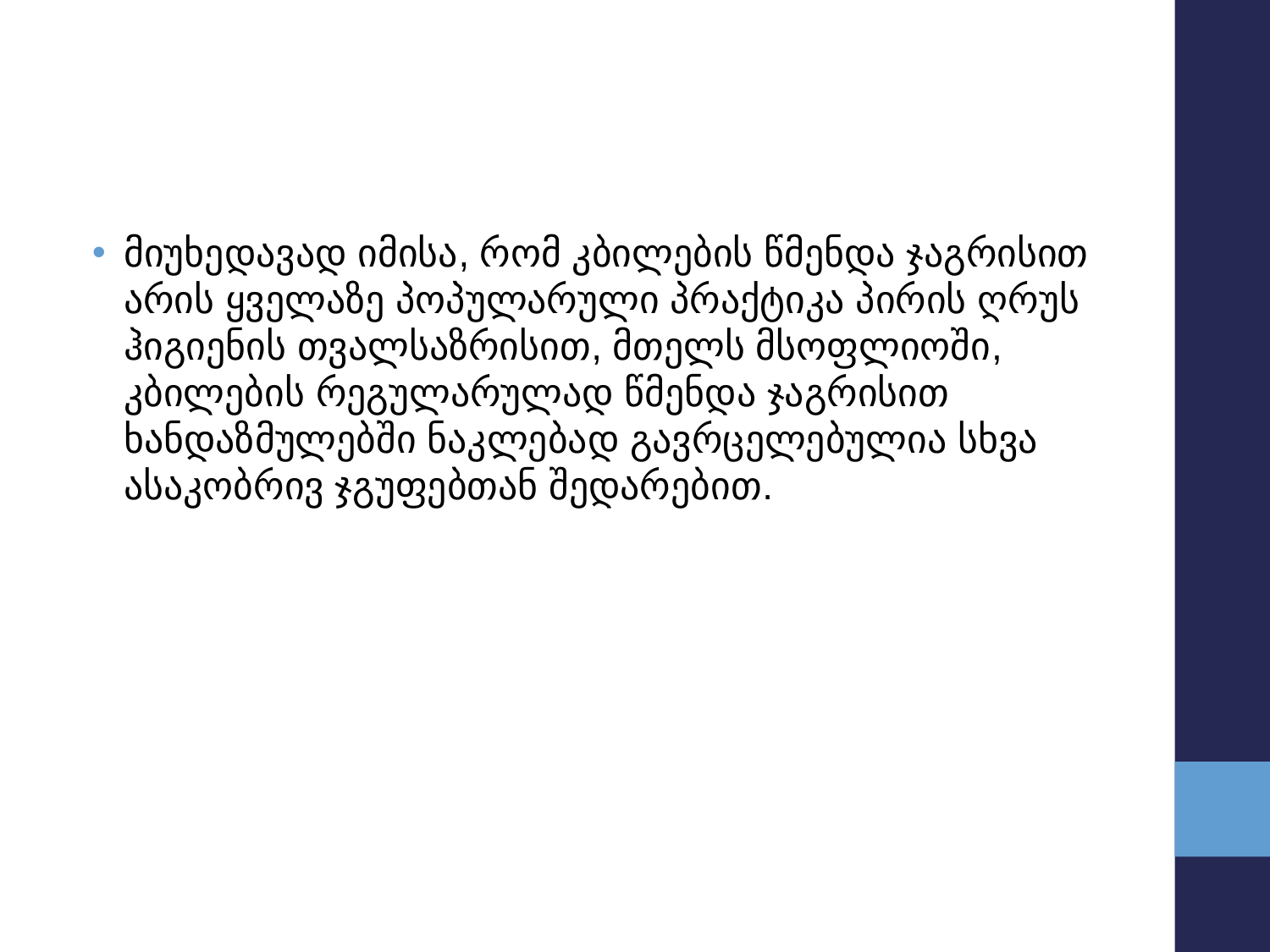

#
მიუხედავად იმისა, რომ კბილების წმენდა ჯაგრისით არის ყველაზე პოპულარული პრაქტიკა პირის ღრუს ჰიგიენის თვალსაზრისით, მთელს მსოფლიოში, კბილების რეგულარულად წმენდა ჯაგრისით ხანდაზმულებში ნაკლებად გავრცელებულია სხვა ასაკობრივ ჯგუფებთან შედარებით.